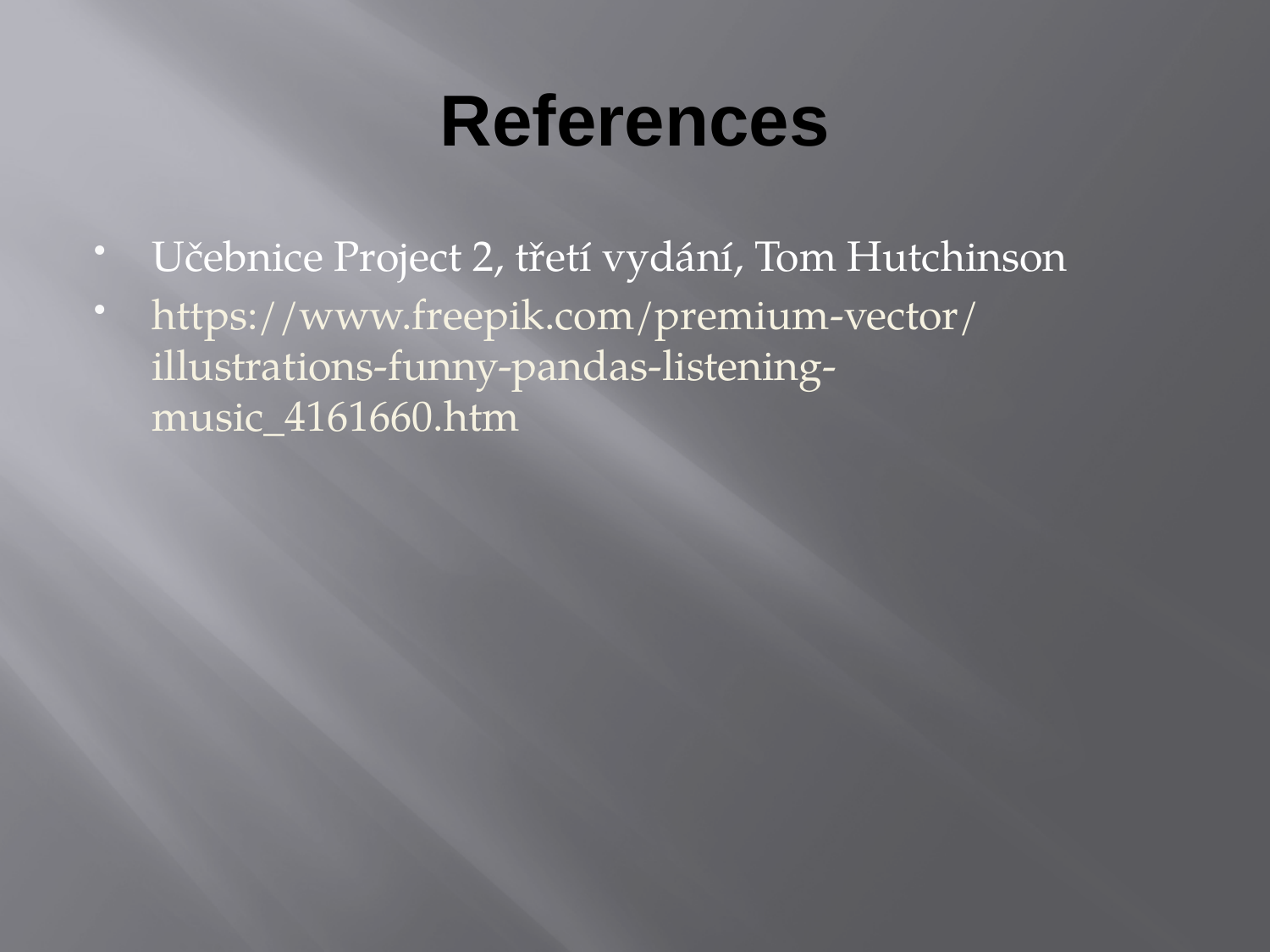

# References
Učebnice Project 2, třetí vydání, Tom Hutchinson
https://www.freepik.com/premium-vector/illustrations-funny-pandas-listening-music_4161660.htm